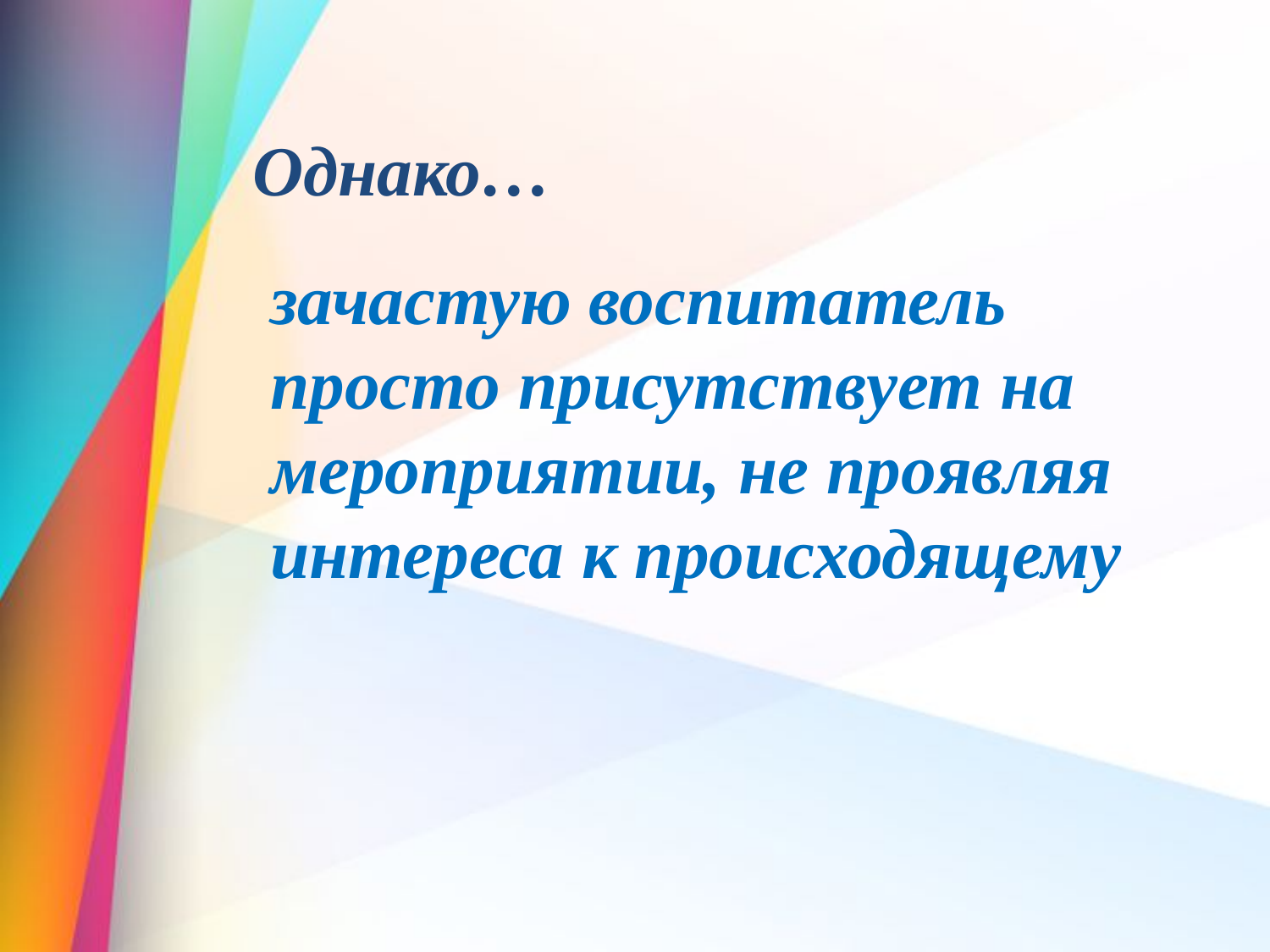

Однако…
зачастую воспитатель просто присутствует на мероприятии, не проявляя интереса к происходящему